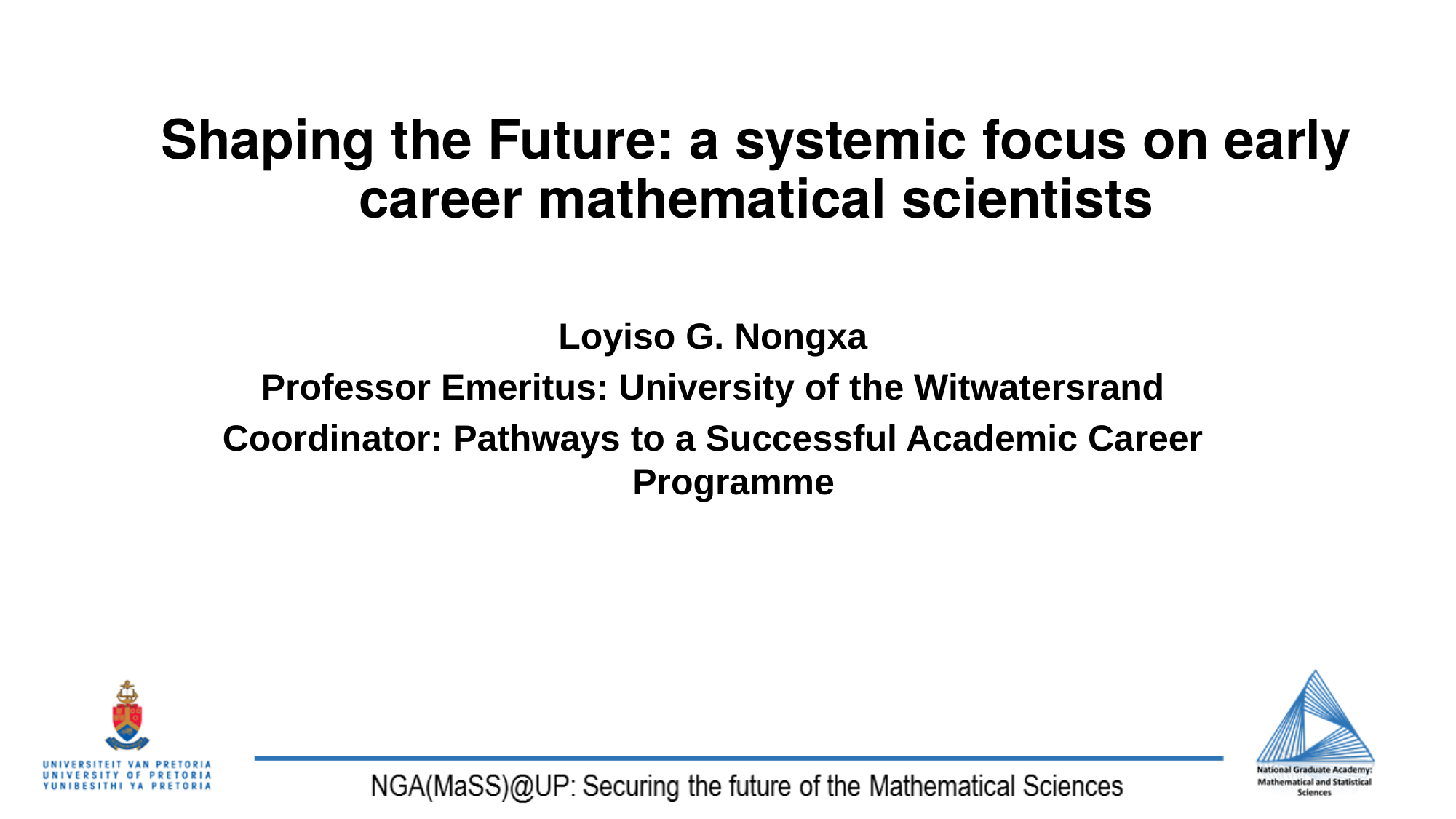

Shaping the Future: a systemic focus on early career mathematical scientists
Loyiso G. Nongxa
Professor Emeritus: University of the Witwatersrand
Coordinator: Pathways to a Successful Academic Career Programme